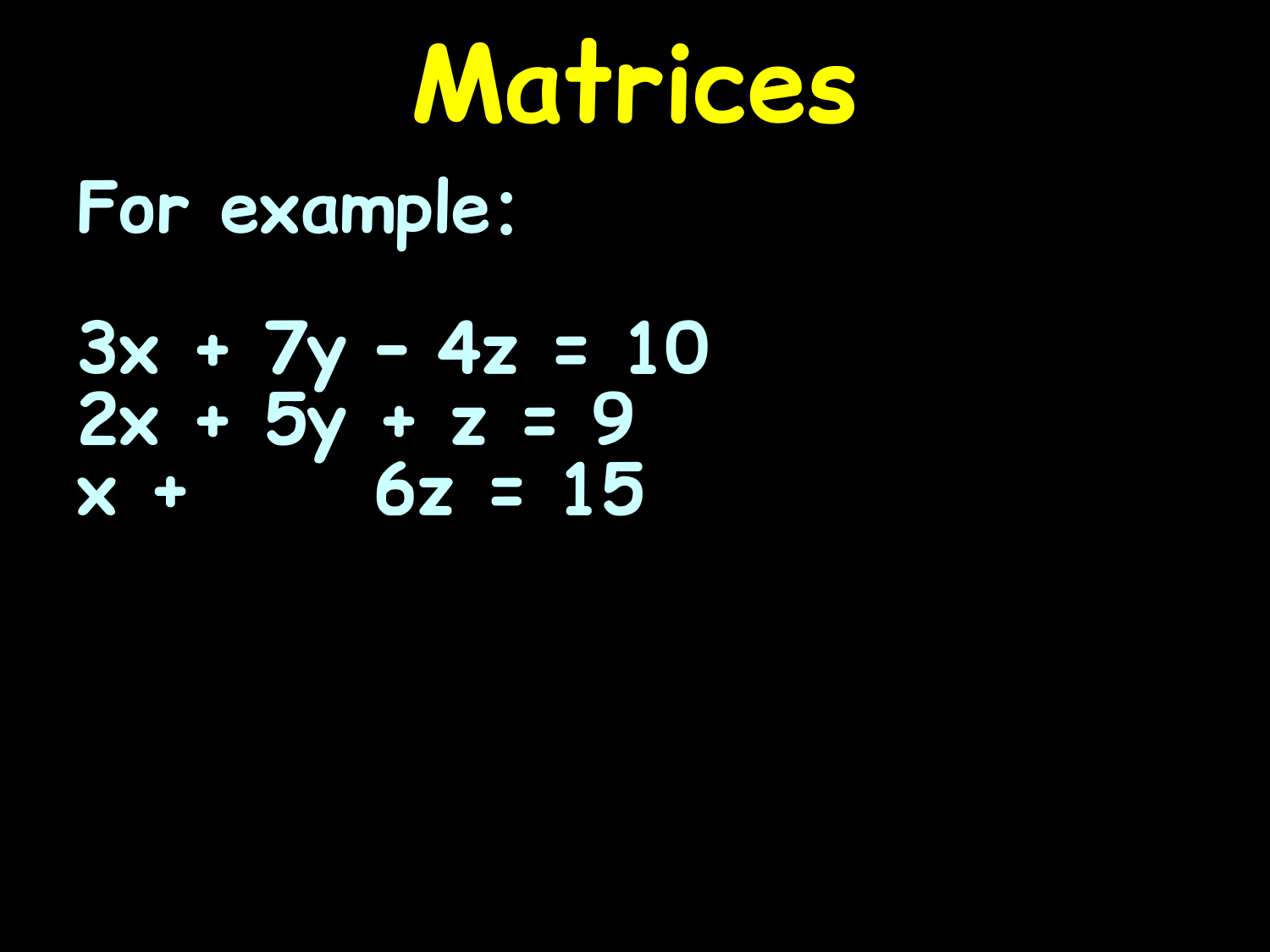

# Matrices
For example:

3x + 7y – 4z = 10
2x + 5y + z = 9
x +      6z = 15